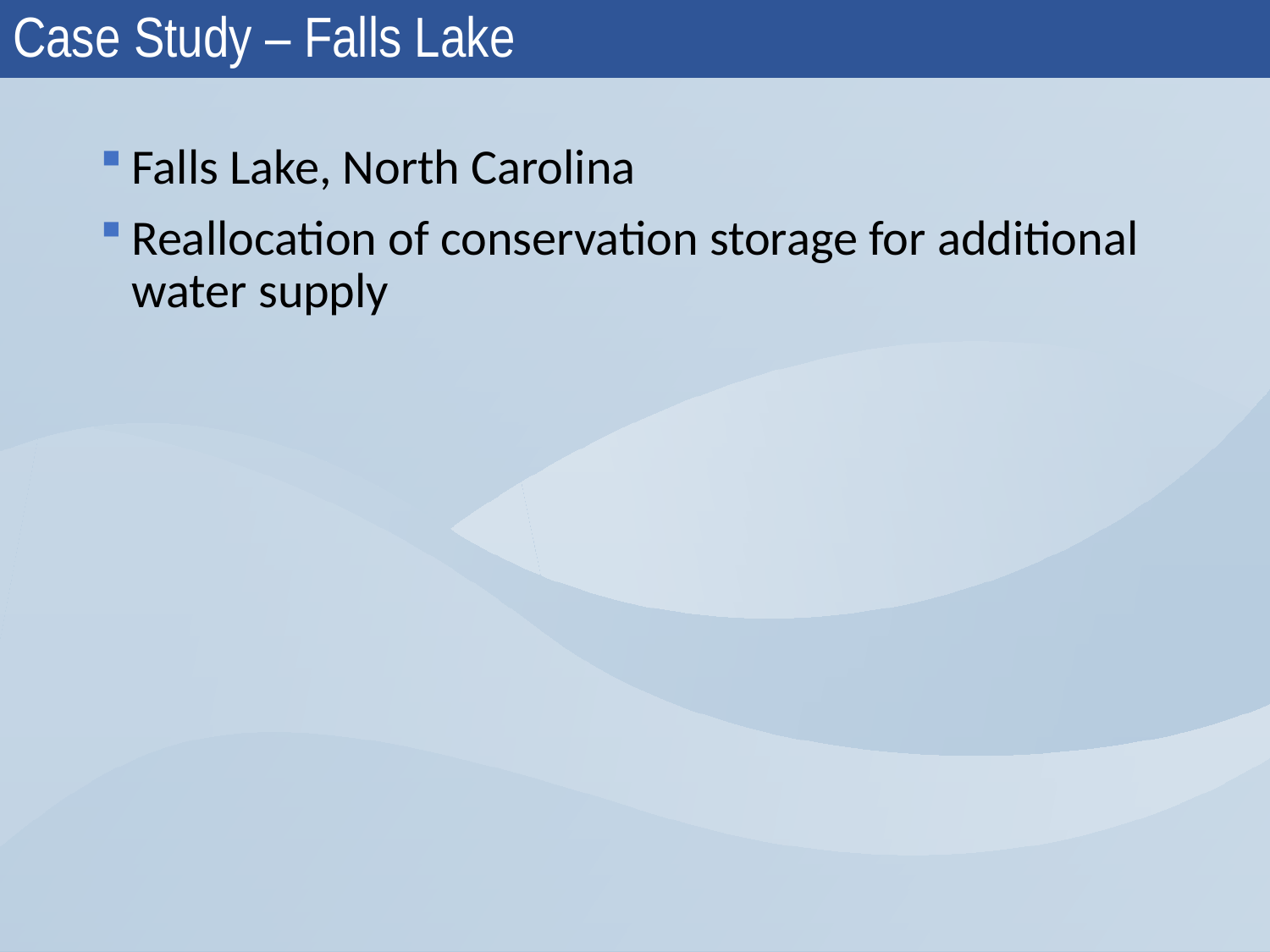

# Case Study – Falls Lake
Falls Lake, North Carolina
Reallocation of conservation storage for additional water supply